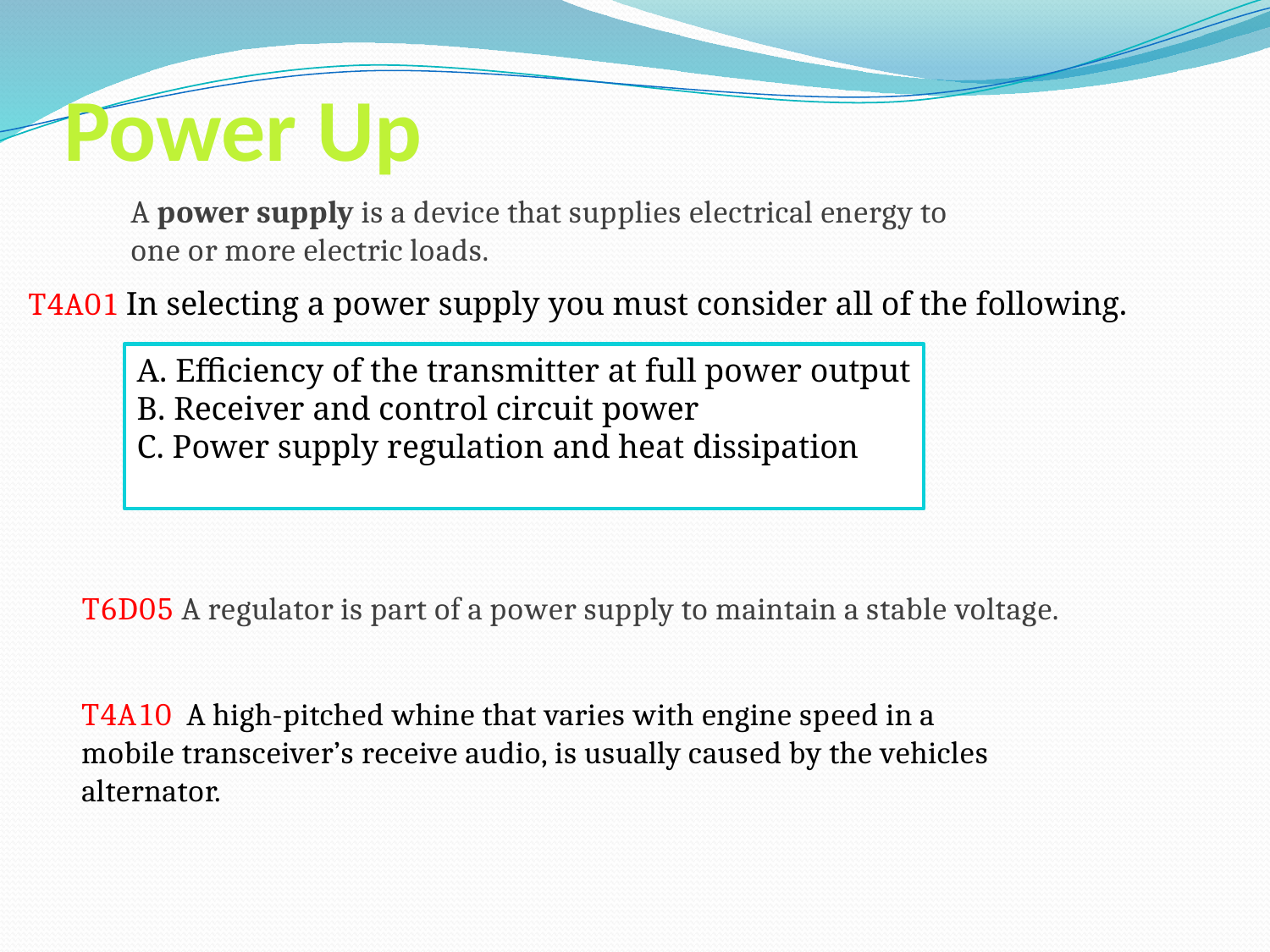

# Power Up
A power supply is a device that supplies electrical energy to
one or more electric loads.

T4A01 In selecting a power supply you must consider all of the following.
A. Efficiency of the transmitter at full power output
B. Receiver and control circuit power
C. Power supply regulation and heat dissipation

T6D05 A regulator is part of a power supply to maintain a stable voltage.
T4A10  A high-pitched whine that varies with engine speed in a mobile transceiver’s receive audio, is usually caused by the vehicles alternator.